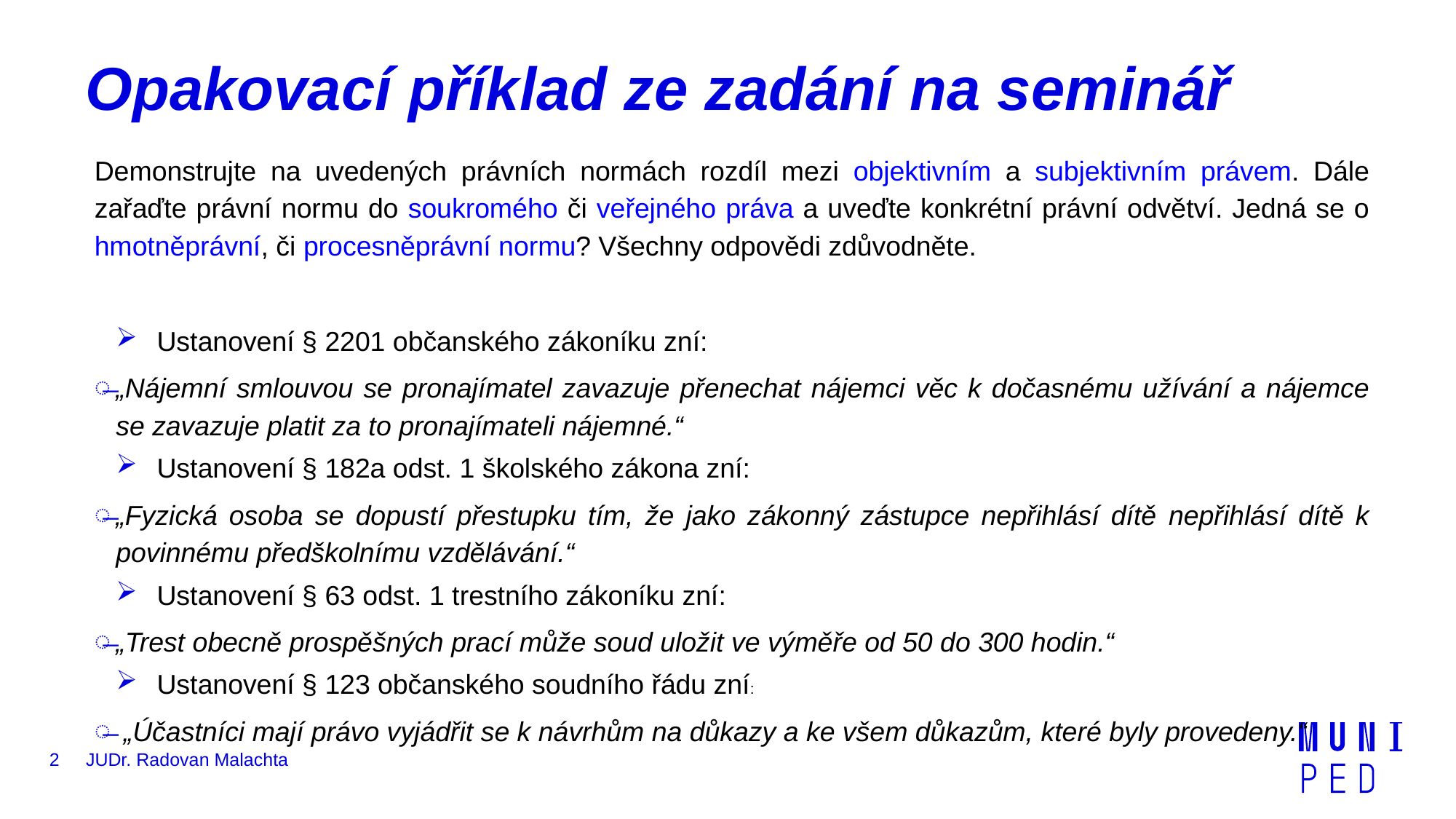

# Opakovací příklad ze zadání na seminář
Demonstrujte na uvedených právních normách rozdíl mezi objektivním a subjektivním právem. Dále zařaďte právní normu do soukromého či veřejného práva a uveďte konkrétní právní odvětví. Jedná se o hmotněprávní, či procesněprávní normu? Všechny odpovědi zdůvodněte.

Ustanovení § 2201 občanského zákoníku zní:
„Nájemní smlouvou se pronajímatel zavazuje přenechat nájemci věc k dočasnému užívání a nájemce se zavazuje platit za to pronajímateli nájemné.“
Ustanovení § 182a odst. 1 školského zákona zní:
„Fyzická osoba se dopustí přestupku tím, že jako zákonný zástupce nepřihlásí dítě nepřihlásí dítě k povinnému předškolnímu vzdělávání.“
Ustanovení § 63 odst. 1 trestního zákoníku zní:
„Trest obecně prospěšných prací může soud uložit ve výměře od 50 do 300 hodin.“
Ustanovení § 123 občanského soudního řádu zní:
 „Účastníci mají právo vyjádřit se k návrhům na důkazy a ke všem důkazům, které byly provedeny.“

2
JUDr. Radovan Malachta